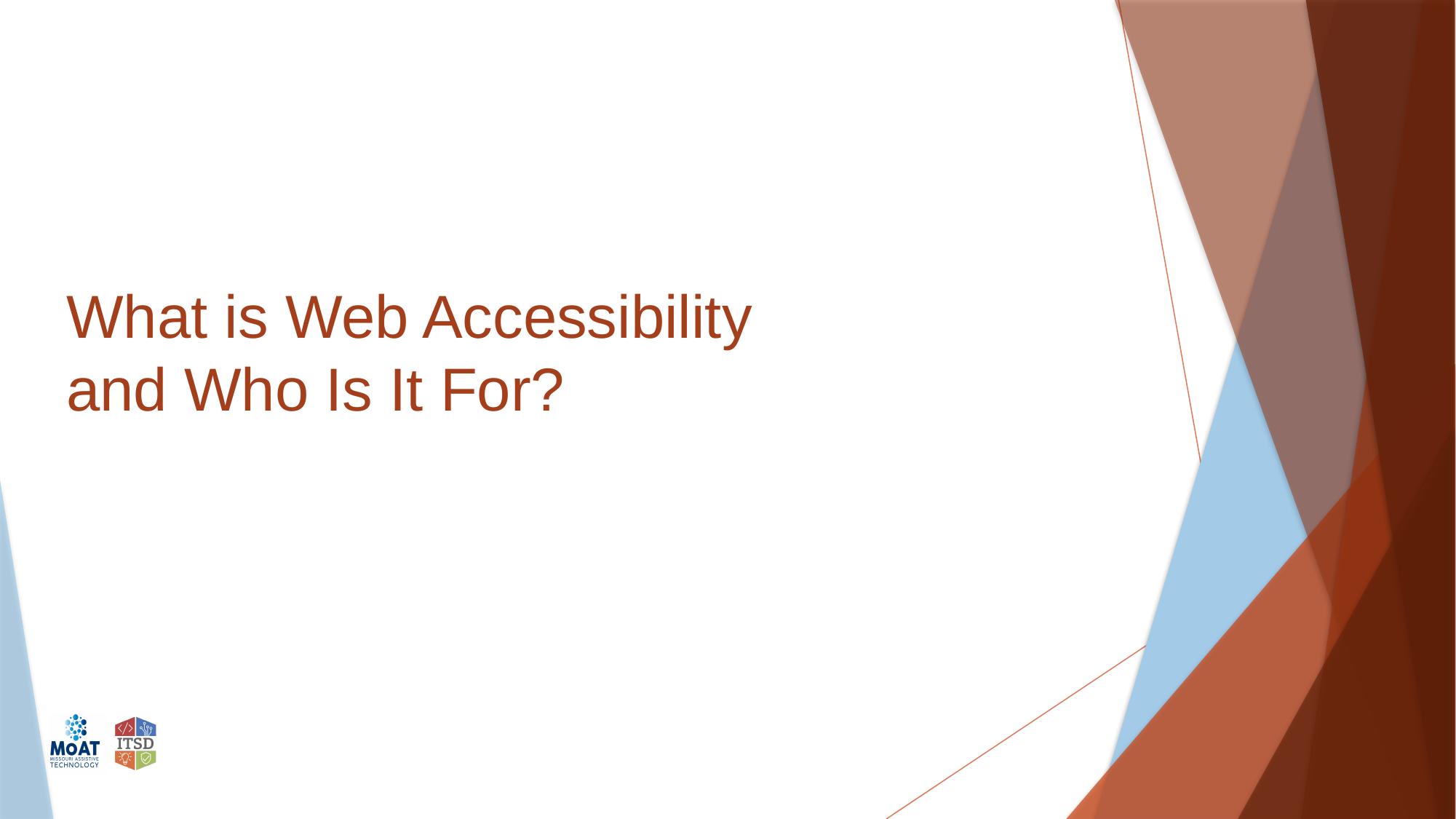

# What is Web Accessibility and Who Is It For?